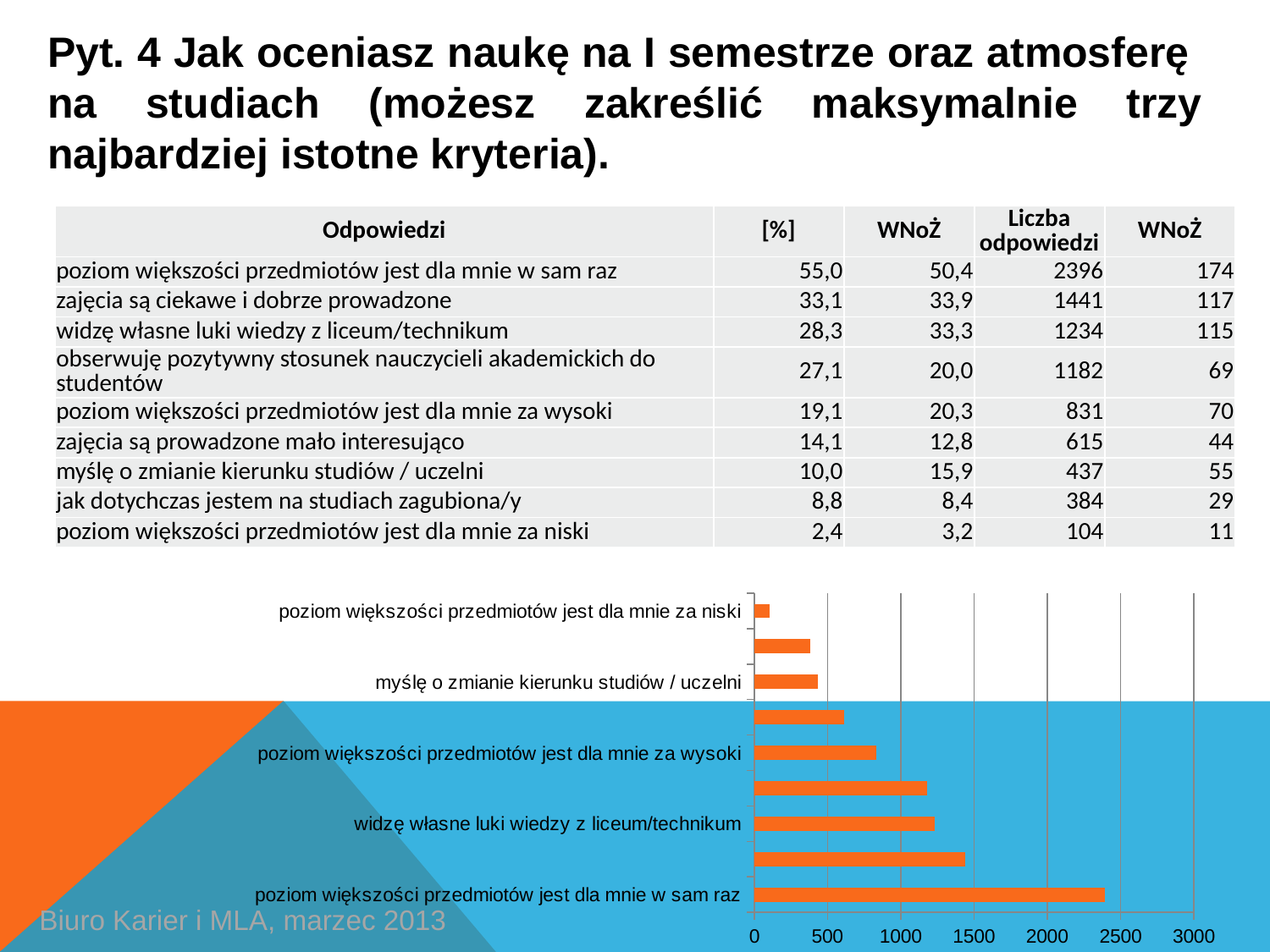

# Pyt. 4 Jak oceniasz naukę na I semestrze oraz atmosferę na studiach (możesz zakreślić maksymalnie trzy najbardziej istotne kryteria).
| Odpowiedzi | [%] | WNoŻ | Liczba odpowiedzi | WNoŻ |
| --- | --- | --- | --- | --- |
| poziom większości przedmiotów jest dla mnie w sam raz | 55,0 | 50,4 | 2396 | 174 |
| zajęcia są ciekawe i dobrze prowadzone | 33,1 | 33,9 | 1441 | 117 |
| widzę własne luki wiedzy z liceum/technikum | 28,3 | 33,3 | 1234 | 115 |
| obserwuję pozytywny stosunek nauczycieli akademickich do studentów | 27,1 | 20,0 | 1182 | 69 |
| poziom większości przedmiotów jest dla mnie za wysoki | 19,1 | 20,3 | 831 | 70 |
| zajęcia są prowadzone mało interesująco | 14,1 | 12,8 | 615 | 44 |
| myślę o zmianie kierunku studiów / uczelni | 10,0 | 15,9 | 437 | 55 |
| jak dotychczas jestem na studiach zagubiona/y | 8,8 | 8,4 | 384 | 29 |
| poziom większości przedmiotów jest dla mnie za niski | 2,4 | 3,2 | 104 | 11 |

### Chart

| Category |  |
|---|---|
| poziom większości przedmiotów jest dla mnie w sam raz | 2396.0 |
| zajęcia są ciekawe i dobrze prowadzone | 1441.0 |
| widzę własne luki wiedzy z liceum/technikum | 1234.0 |
| obserwuję pozytywny stosunek nauczycieli akademickich do studentów | 1182.0 |
| poziom większości przedmiotów jest dla mnie za wysoki | 831.0 |
| zajęcia są prowadzone mało interesująco | 615.0 |
| myślę o zmianie kierunku studiów / uczelni | 437.0 |
| jak dotychczas jestem na studiach zagubiona/y  | 384.0 |
| poziom większości przedmiotów jest dla mnie za niski | 104.0 |
Biuro Karier i MLA, marzec 2013